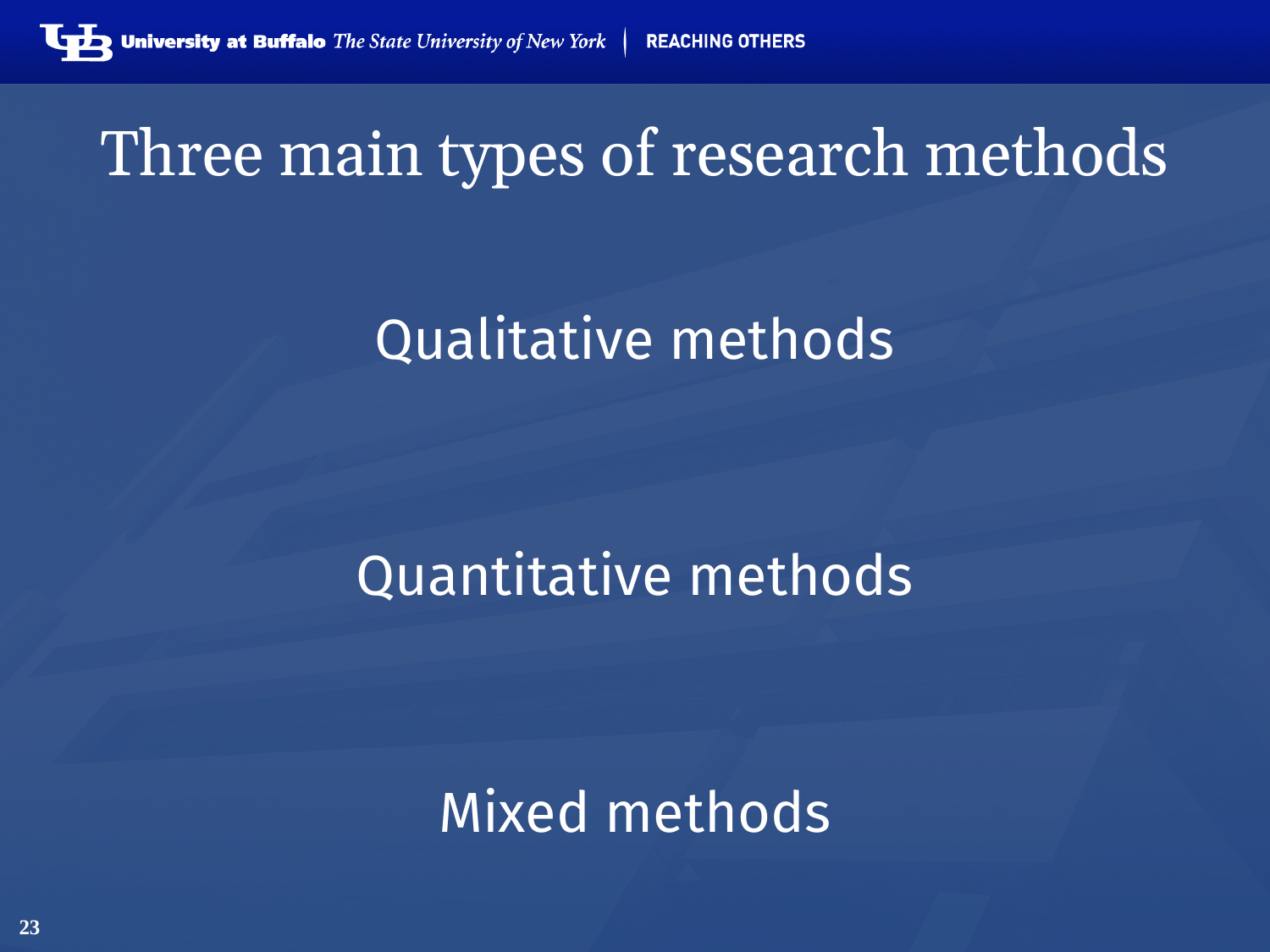

# Three main types of research methods
Qualitative methods

Quantitative methods

Mixed methods
23